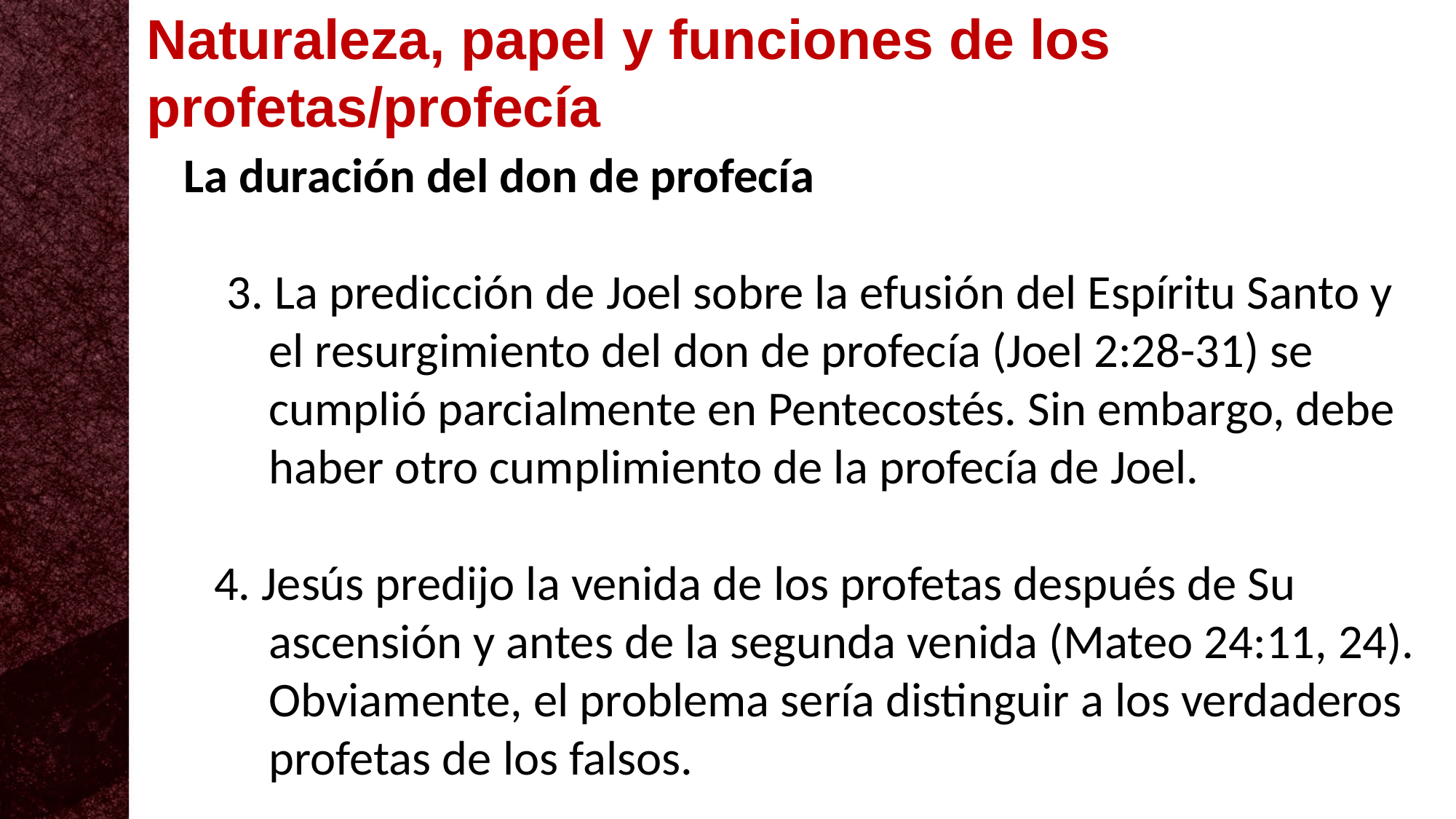

Naturaleza, papel y funciones de los profetas/profecía
La duración del don de profecía

3. La predicción de Joel sobre la efusión del Espíritu Santo y el resurgimiento del don de profecía (Joel 2:28-31) se cumplió parcialmente en Pentecostés. Sin embargo, debe haber otro cumplimiento de la profecía de Joel.

4. Jesús predijo la venida de los profetas después de Su ascensión y antes de la segunda venida (Mateo 24:11, 24). Obviamente, el problema sería distinguir a los verdaderos profetas de los falsos.